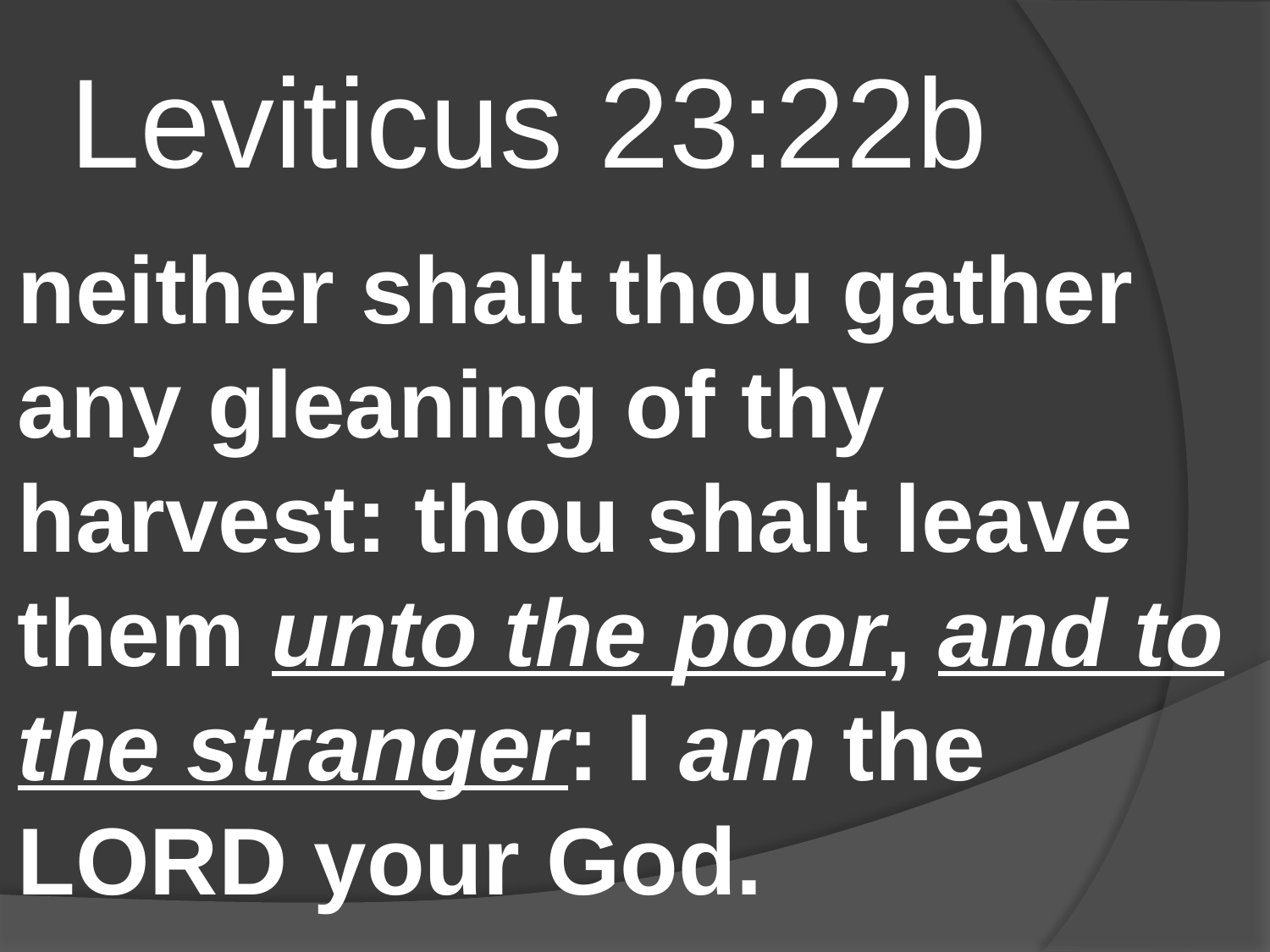

# Leviticus 23:22b
neither shalt thou gather any gleaning of thy harvest: thou shalt leave them unto the poor, and to the stranger: I am the LORD your God.